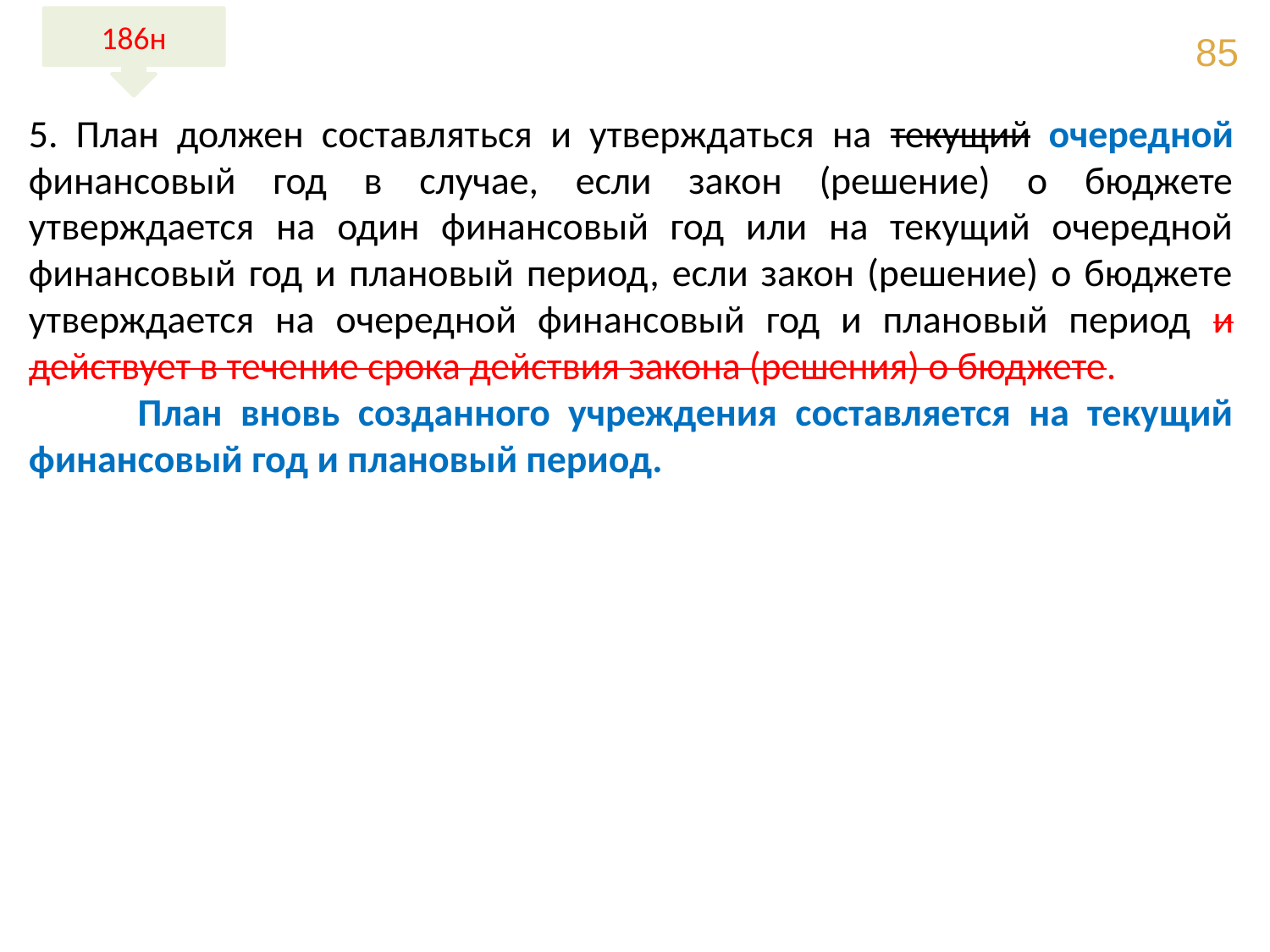

186н
5. План должен составляться и утверждаться на текущий очередной финансовый год в случае, если закон (решение) о бюджете утверждается на один финансовый год или на текущий очередной финансовый год и плановый период, если закон (решение) о бюджете утверждается на очередной финансовый год и плановый период и действует в течение срока действия закона (решения) о бюджете.
      План вновь созданного учреждения составляется на текущий финансовый год и плановый период.